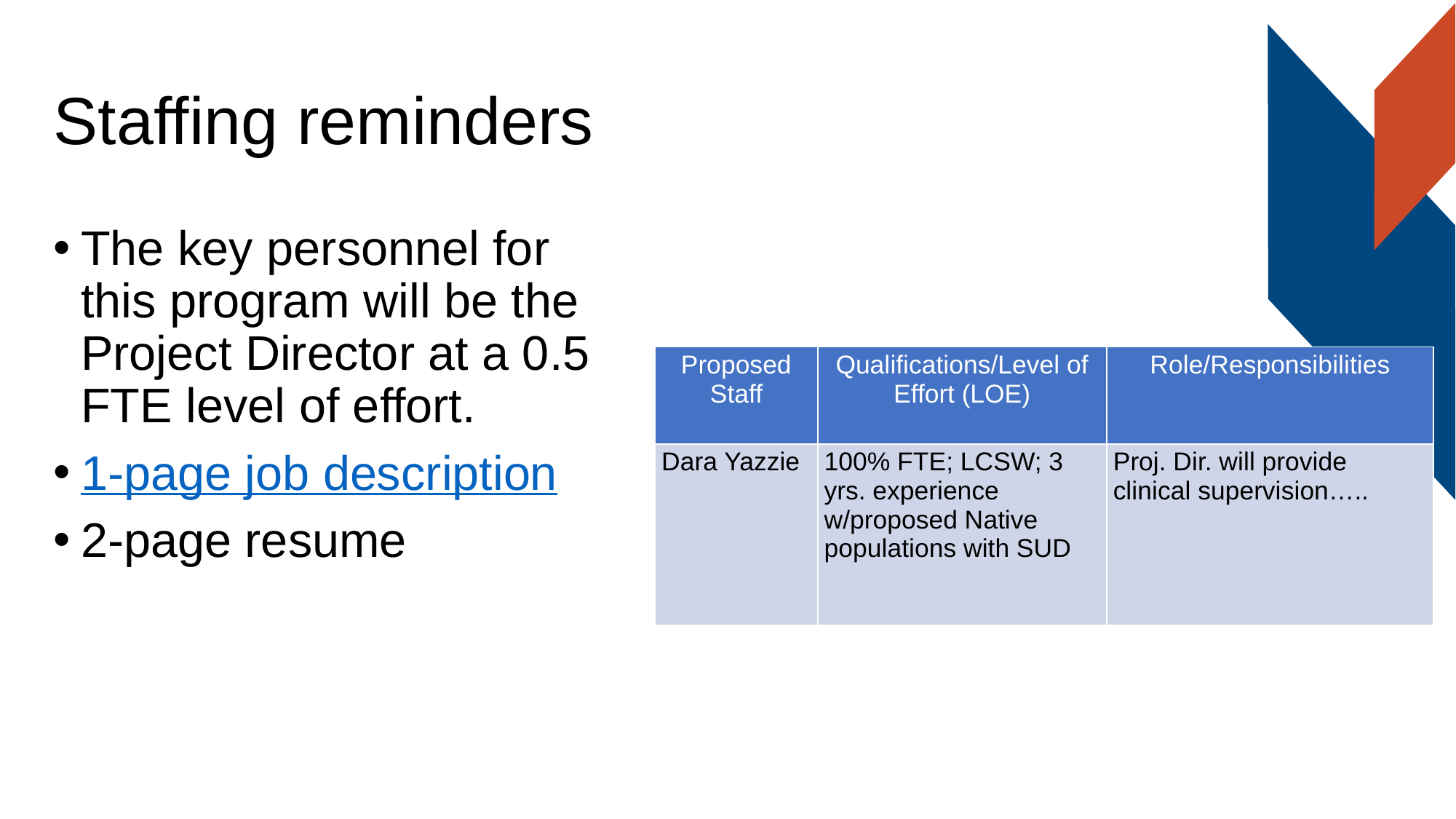

# Staffing reminders
The key personnel for this program will be the Project Director at a 0.5 FTE level of effort.
1-page job description
2-page resume
| Proposed Staff | Qualifications/Level of Effort (LOE) | Role/Responsibilities |
| --- | --- | --- |
| Dara Yazzie | 100% FTE; LCSW; 3 yrs. experience w/proposed Native populations with SUD | Proj. Dir. will provide clinical supervision….. |